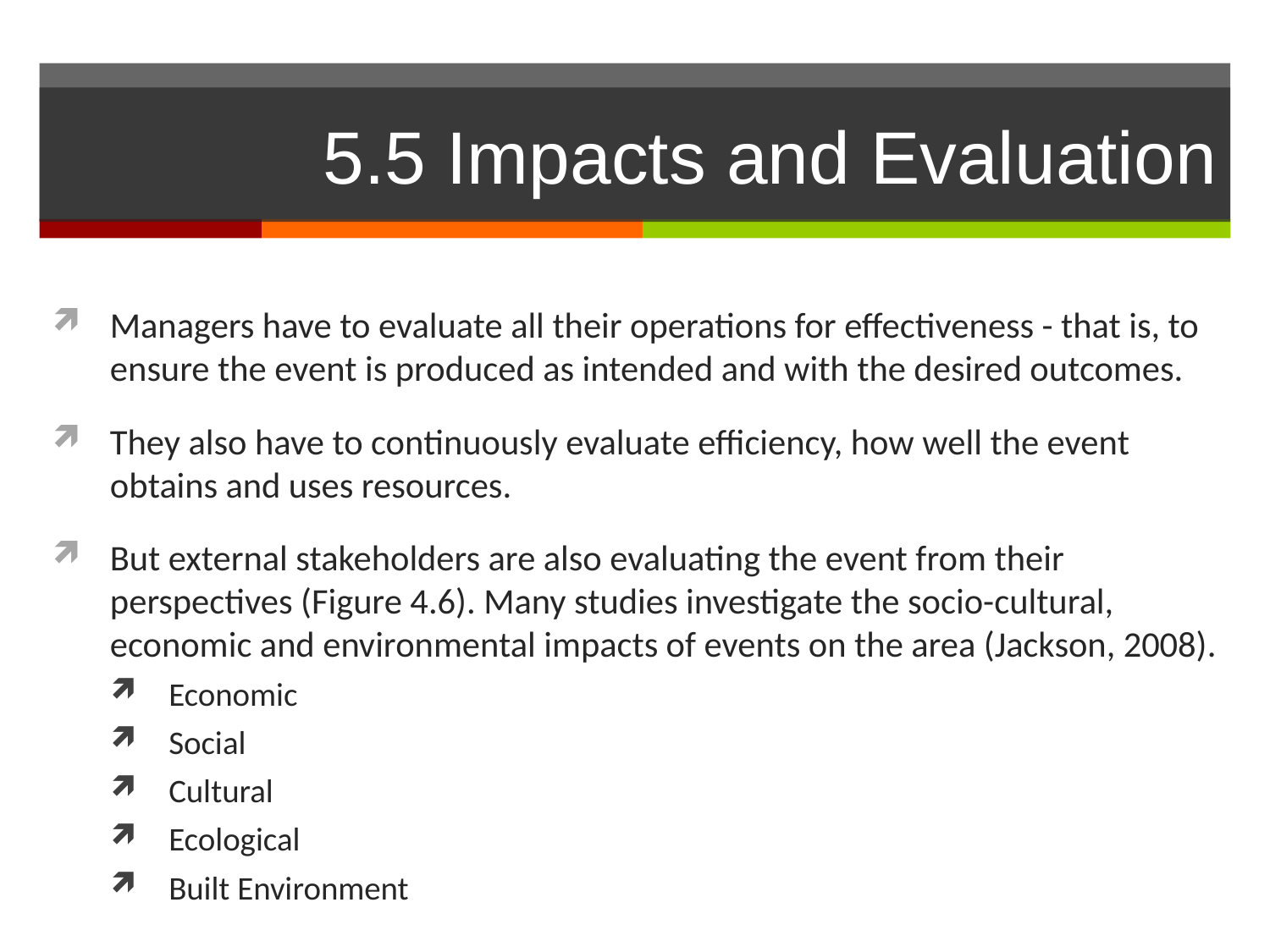

# 5.5 Impacts and Evaluation
Managers have to evaluate all their operations for effectiveness - that is, to ensure the event is produced as intended and with the desired outcomes.
They also have to continuously evaluate efficiency, how well the event obtains and uses resources.
But external stakeholders are also evaluating the event from their perspectives (Figure 4.6). Many studies investigate the socio-cultural, economic and environmental impacts of events on the area (Jackson, 2008).
Economic
Social
Cultural
Ecological
Built Environment